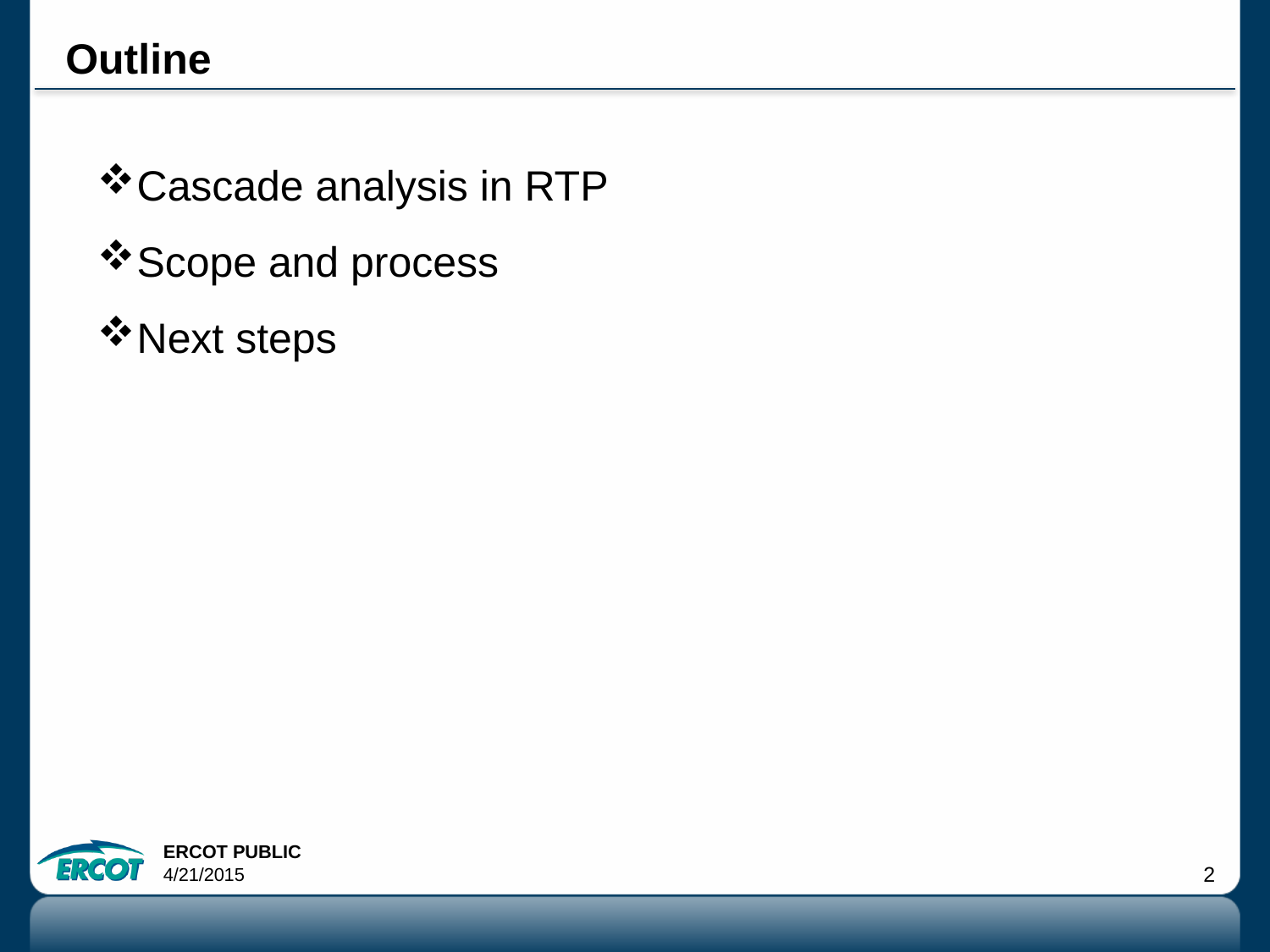

# Outline
Cascade analysis in RTP
Scope and process
Next steps